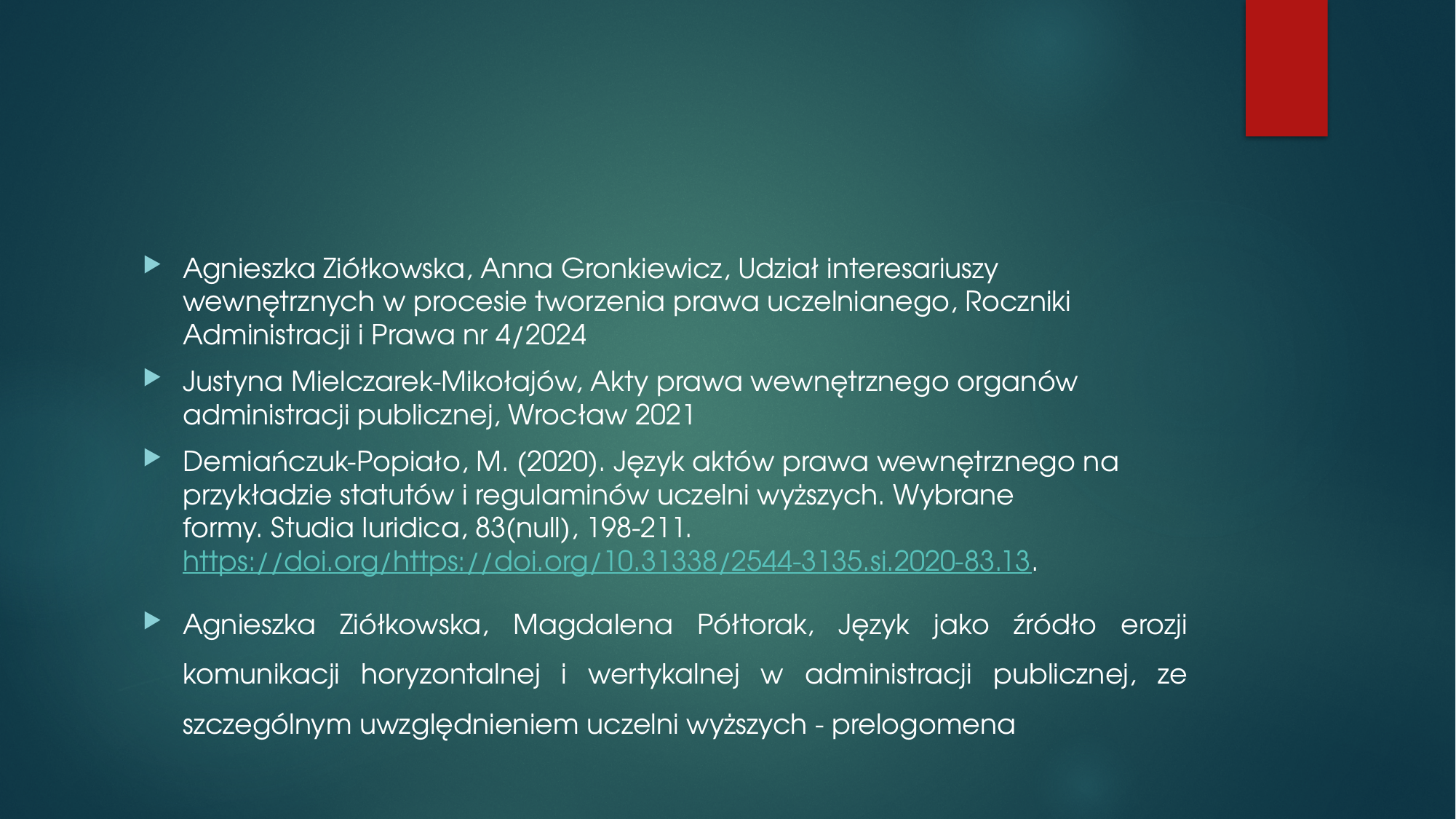

#
Agnieszka Ziółkowska, Anna Gronkiewicz, Udział interesariuszy wewnętrznych w procesie tworzenia prawa uczelnianego, Roczniki Administracji i Prawa nr 4/2024
Justyna Mielczarek-Mikołajów, Akty prawa wewnętrznego organów administracji publicznej, Wrocław 2021
Demiańczuk-Popiało, M. (2020). Język aktów prawa wewnętrznego na przykładzie statutów i regulaminów uczelni wyższych. Wybrane formy. Studia Iuridica, 83(null), 198-211. https://doi.org/https://doi.org/10.31338/2544-3135.si.2020-83.13.
Agnieszka Ziółkowska, Magdalena Półtorak, Język jako źródło erozji komunikacji horyzontalnej i wertykalnej w administracji publicznej, ze szczególnym uwzględnieniem uczelni wyższych - prelogomena